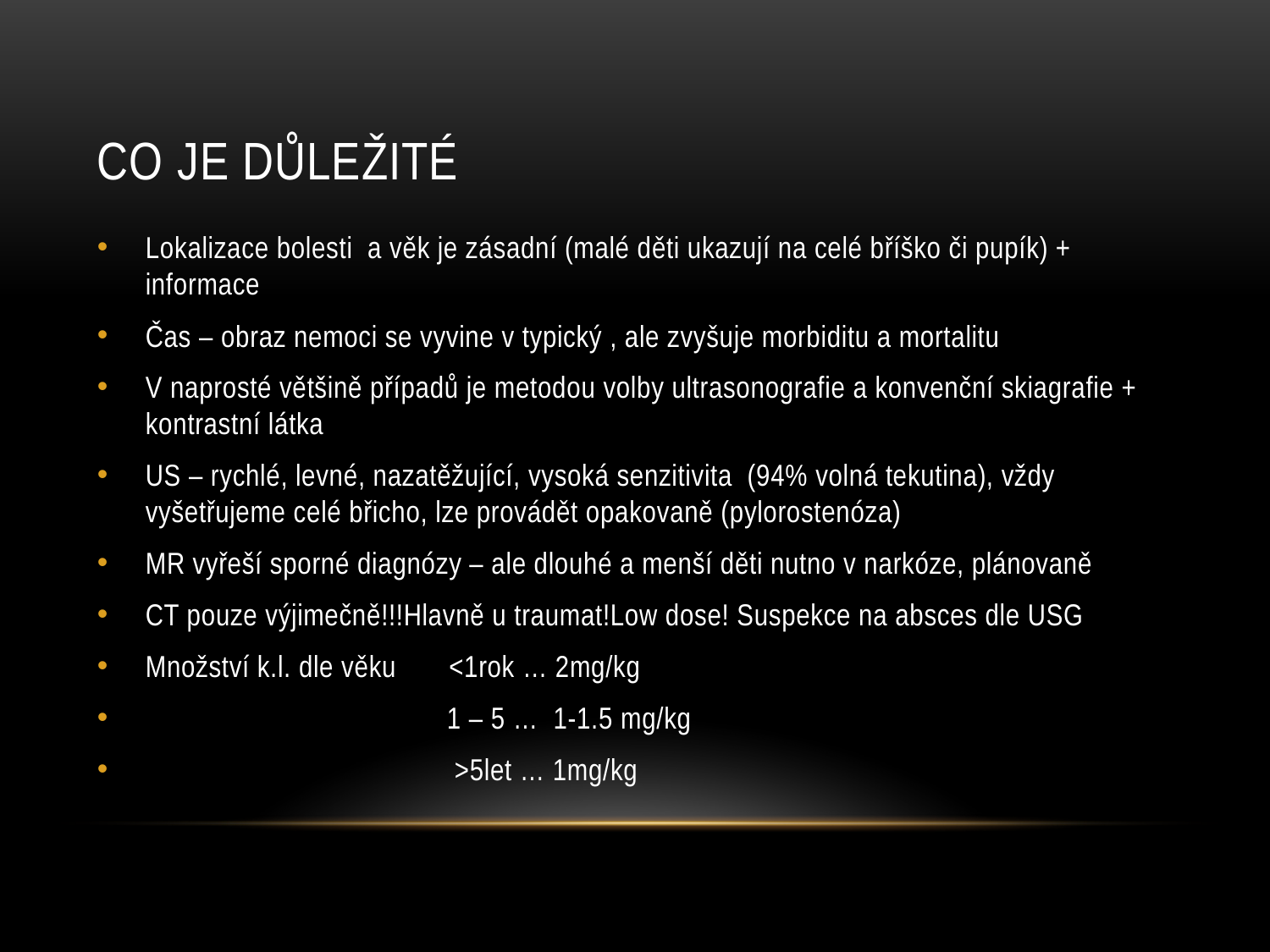

# Co je důležité
Lokalizace bolesti  a věk je zásadní (malé děti ukazují na celé bříško či pupík) + informace
Čas – obraz nemoci se vyvine v typický , ale zvyšuje morbiditu a mortalitu
V naprosté většině případů je metodou volby ultrasonografie a konvenční skiagrafie + kontrastní látka
US – rychlé, levné, nazatěžující, vysoká senzitivita  (94% volná tekutina), vždy vyšetřujeme celé břicho, lze provádět opakovaně (pylorostenóza)
MR vyřeší sporné diagnózy – ale dlouhé a menší děti nutno v narkóze, plánovaně
CT pouze výjimečně!!!Hlavně u traumat!Low dose! Suspekce na absces dle USG
Množství k.l. dle věku       <1rok … 2mg/kg
                                        1 – 5 …  1-1.5 mg/kg
                                         >5let … 1mg/kg